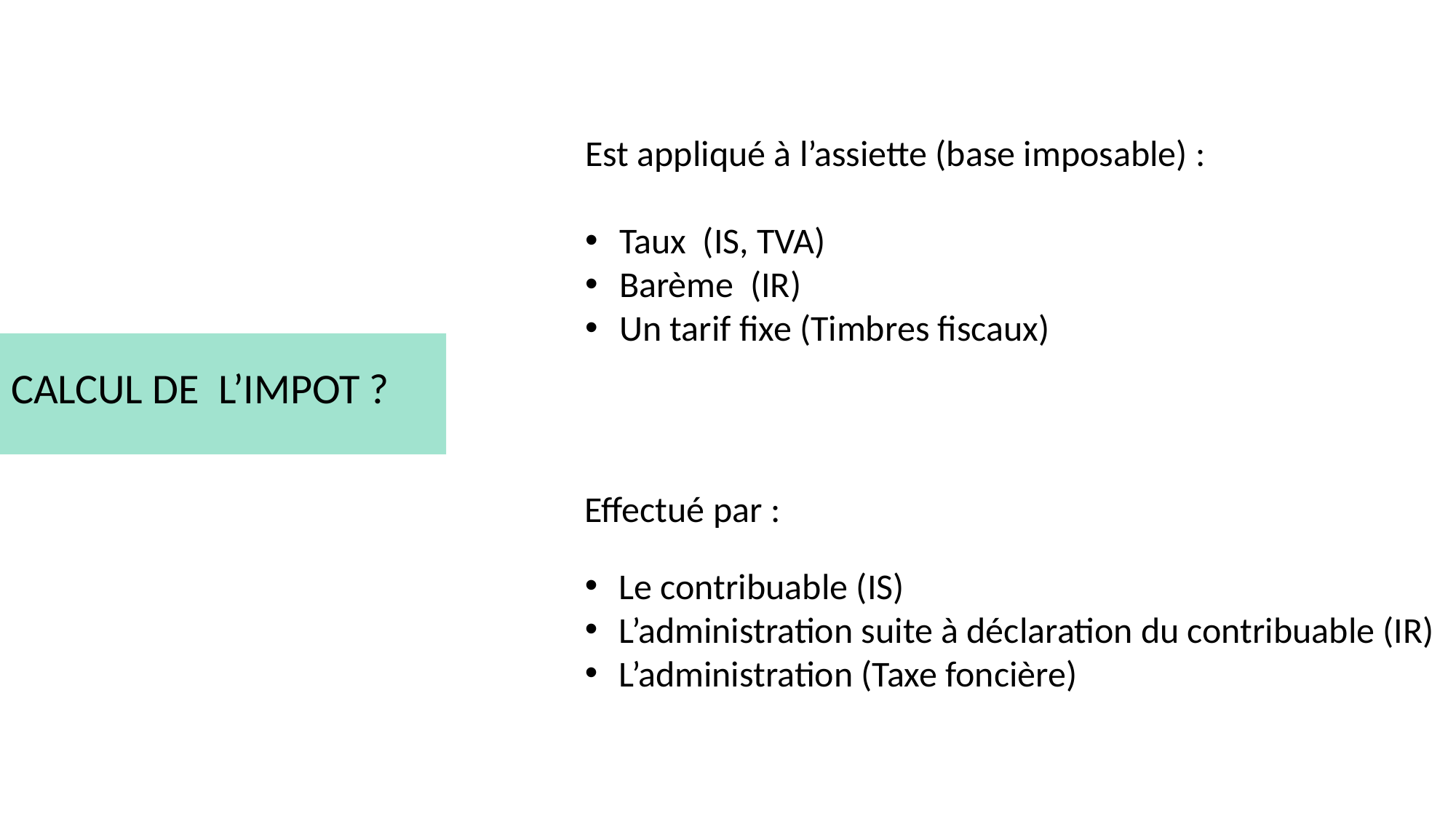

Est appliqué à l’assiette (base imposable) :

Taux  (IS, TVA)
Barème  (IR)
Un tarif fixe (Timbres fiscaux)

Calcul de  L’IMPOT ?
Effectué par :
Le contribuable (IS)
L’administration suite à déclaration du contribuable (IR)
L’administration (Taxe foncière)